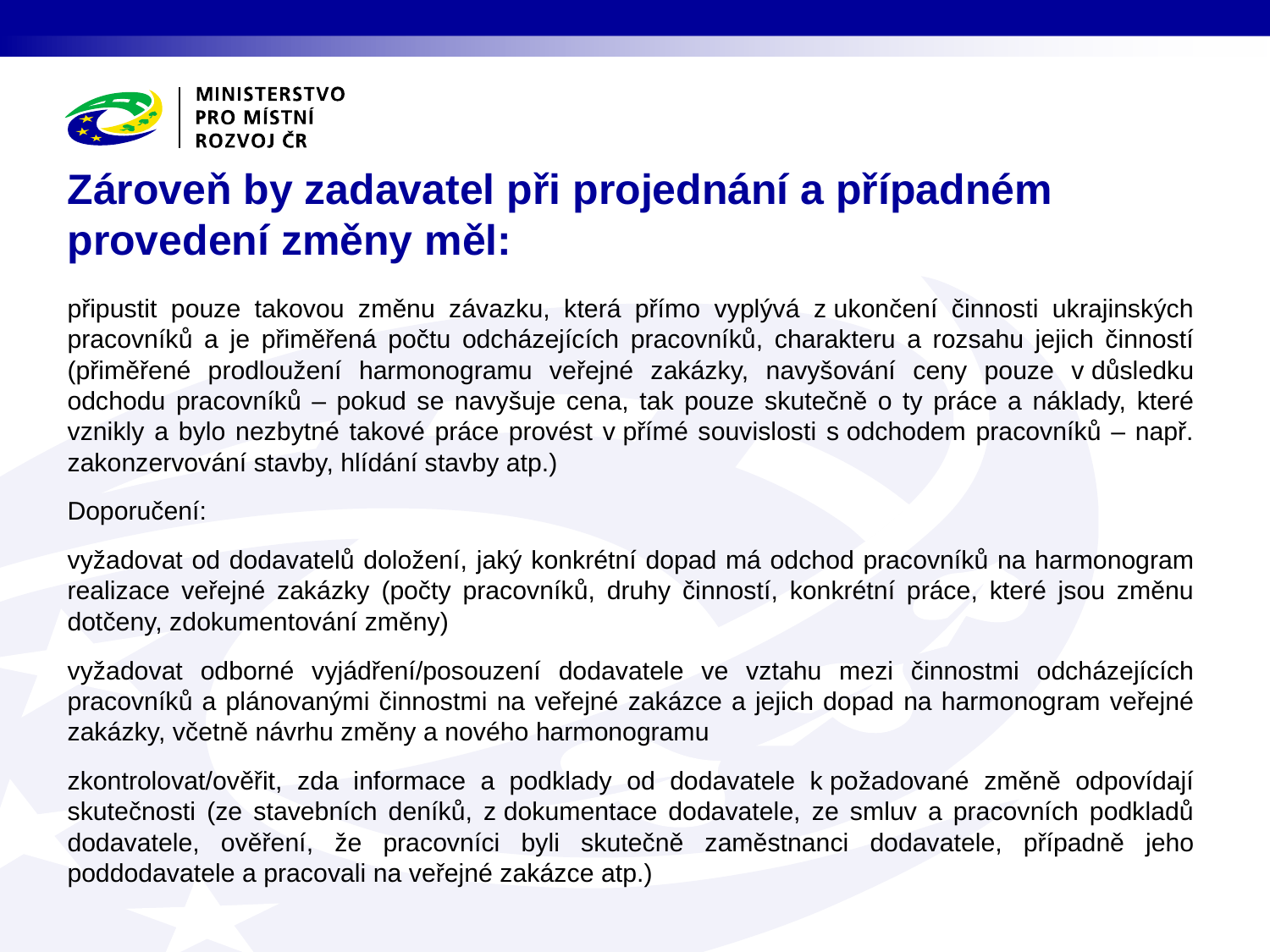

# Zároveň by zadavatel při projednání a případném provedení změny měl:
připustit pouze takovou změnu závazku, která přímo vyplývá z ukončení činnosti ukrajinských pracovníků a je přiměřená počtu odcházejících pracovníků, charakteru a rozsahu jejich činností (přiměřené prodloužení harmonogramu veřejné zakázky, navyšování ceny pouze v důsledku odchodu pracovníků – pokud se navyšuje cena, tak pouze skutečně o ty práce a náklady, které vznikly a bylo nezbytné takové práce provést v přímé souvislosti s odchodem pracovníků – např. zakonzervování stavby, hlídání stavby atp.)
Doporučení:
vyžadovat od dodavatelů doložení, jaký konkrétní dopad má odchod pracovníků na harmonogram realizace veřejné zakázky (počty pracovníků, druhy činností, konkrétní práce, které jsou změnu dotčeny, zdokumentování změny)
vyžadovat odborné vyjádření/posouzení dodavatele ve vztahu mezi činnostmi odcházejících pracovníků a plánovanými činnostmi na veřejné zakázce a jejich dopad na harmonogram veřejné zakázky, včetně návrhu změny a nového harmonogramu
zkontrolovat/ověřit, zda informace a podklady od dodavatele k požadované změně odpovídají skutečnosti (ze stavebních deníků, z dokumentace dodavatele, ze smluv a pracovních podkladů dodavatele, ověření, že pracovníci byli skutečně zaměstnanci dodavatele, případně jeho poddodavatele a pracovali na veřejné zakázce atp.)